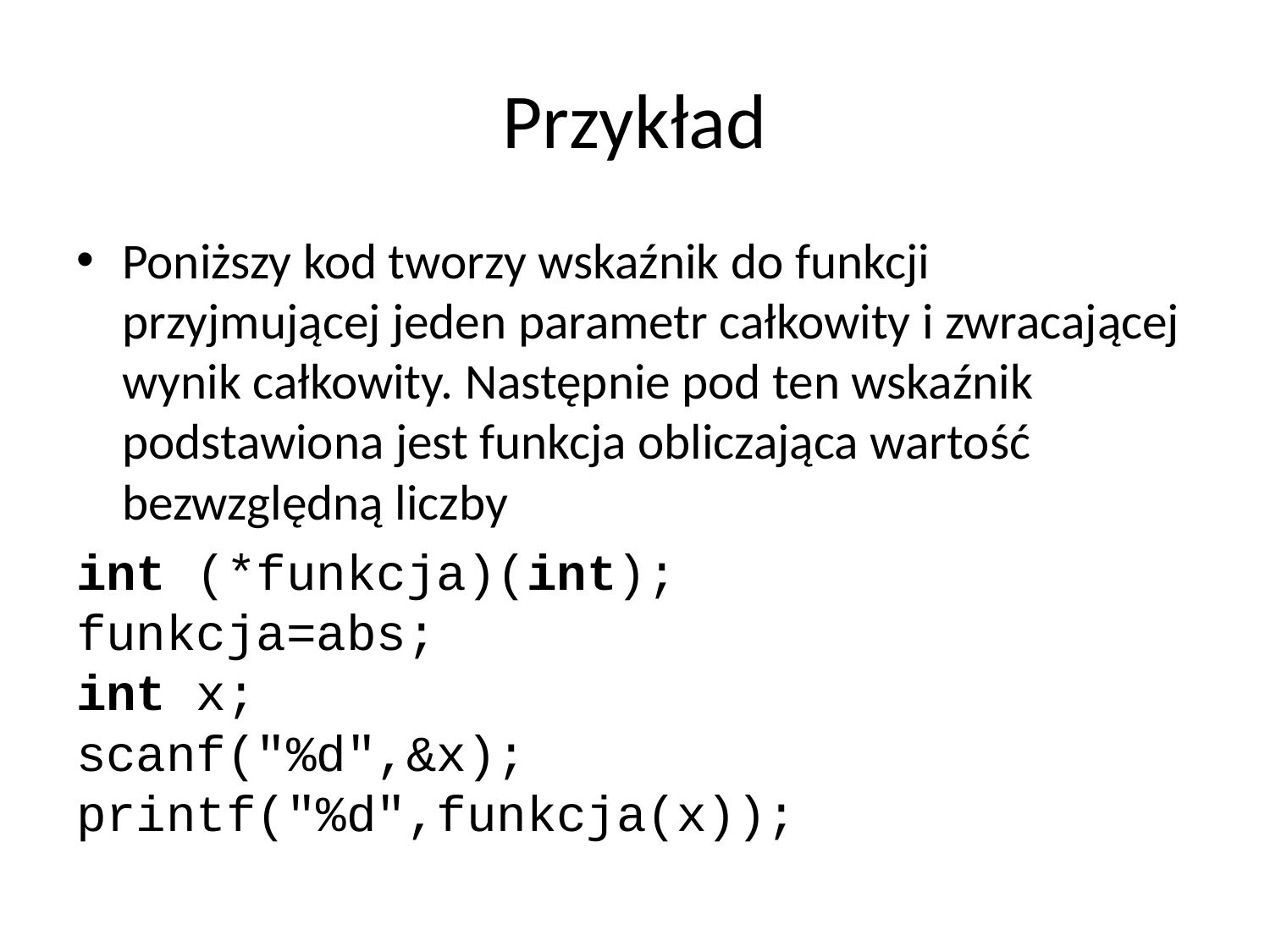

# Przykład
Poniższy kod tworzy wskaźnik do funkcji przyjmującej jeden parametr całkowity i zwracającej wynik całkowity. Następnie pod ten wskaźnik podstawiona jest funkcja obliczająca wartość bezwzględną liczby
int (*funkcja)(int);
funkcja=abs;
int x;
scanf("%d",&x);
printf("%d",funkcja(x));